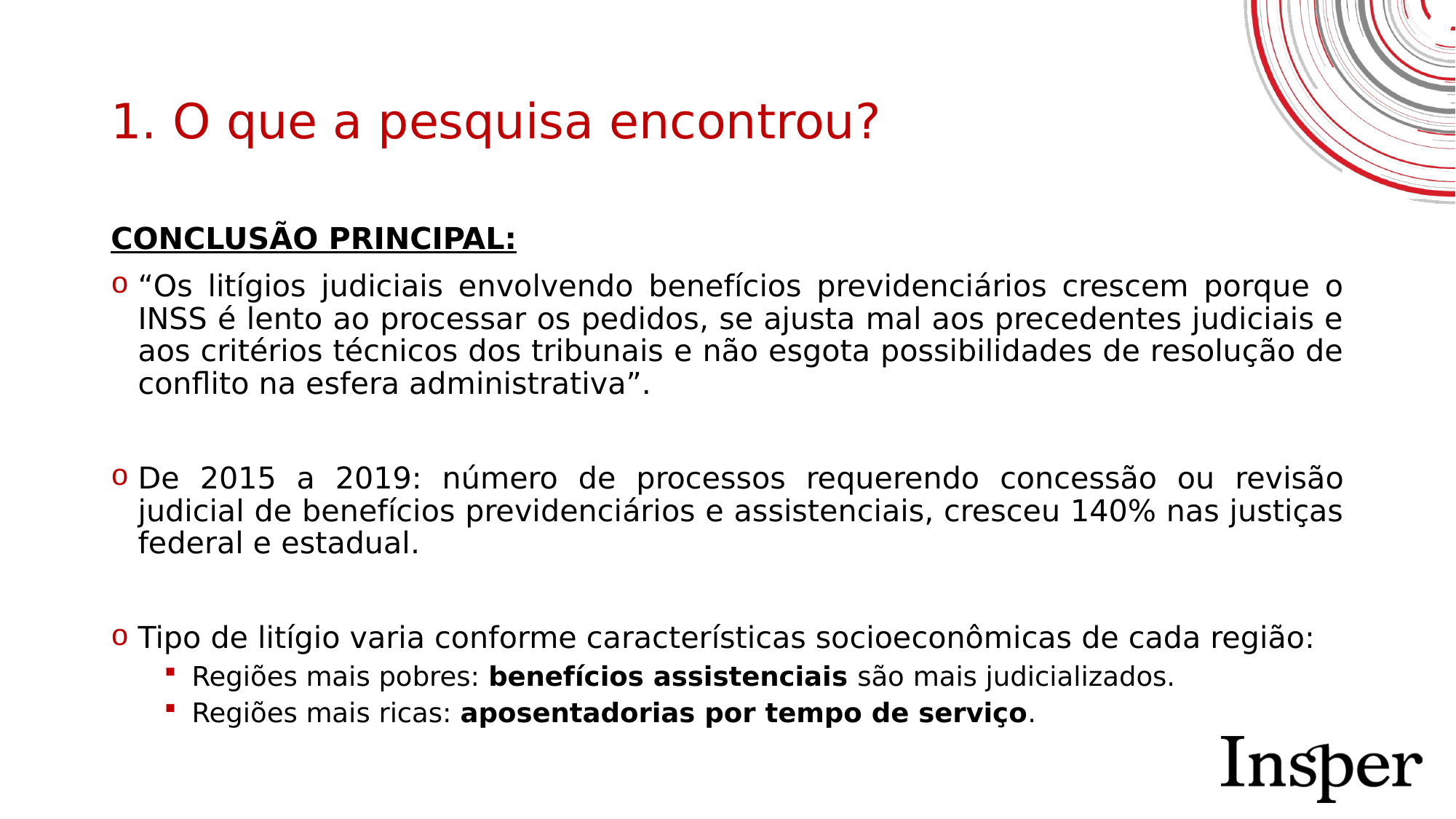

# 1. O que a pesquisa encontrou?
CONCLUSÃO PRINCIPAL:
“Os litígios judiciais envolvendo benefícios previdenciários crescem porque o INSS é lento ao processar os pedidos, se ajusta mal aos precedentes judiciais e aos critérios técnicos dos tribunais e não esgota possibilidades de resolução de conflito na esfera administrativa”.

De 2015 a 2019: número de processos requerendo concessão ou revisão judicial de benefícios previdenciários e assistenciais, cresceu 140% nas justiças federal e estadual.

Tipo de litígio varia conforme características socioeconômicas de cada região:
Regiões mais pobres: benefícios assistenciais são mais judicializados.
Regiões mais ricas: aposentadorias por tempo de serviço.